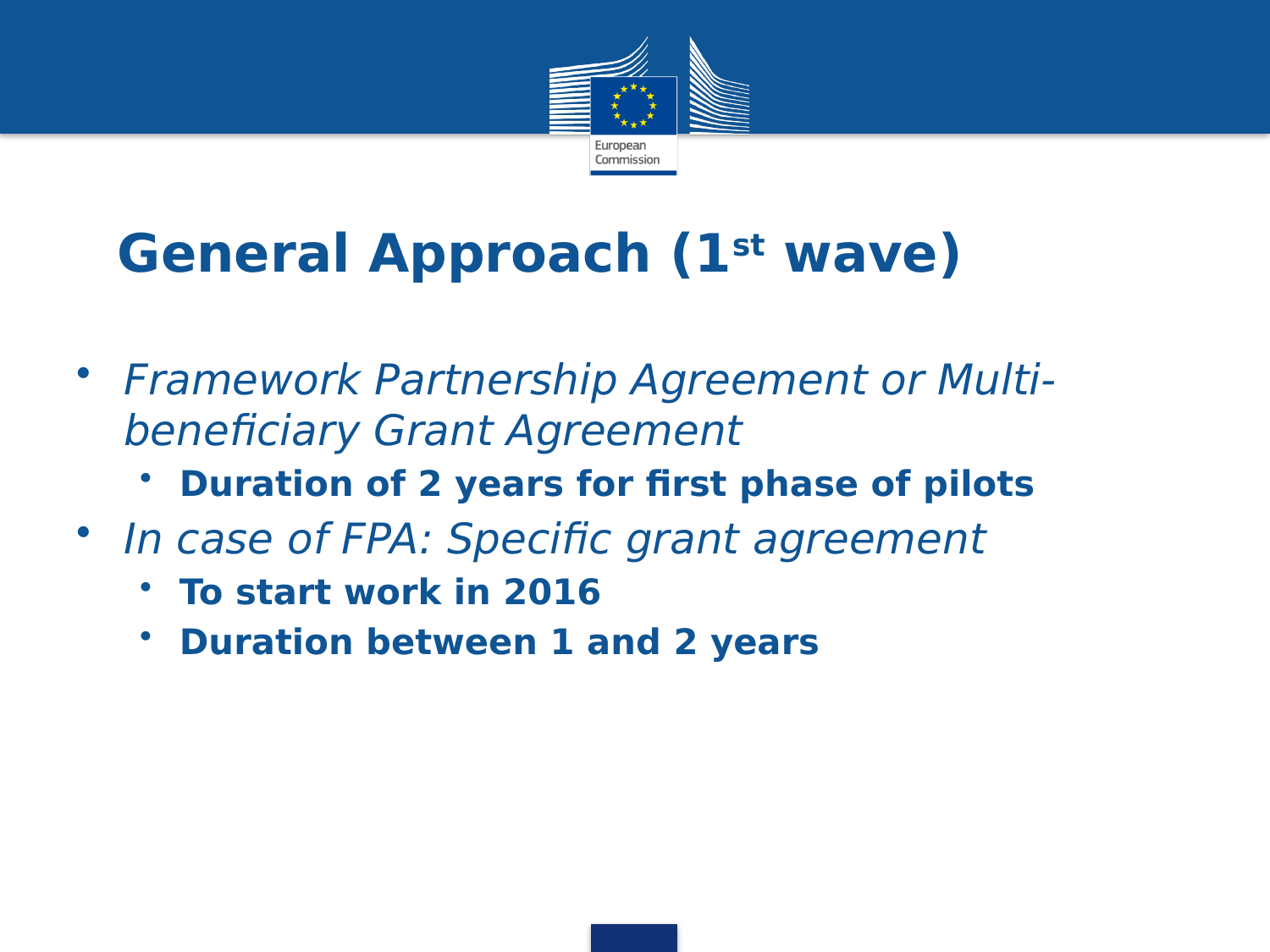

# General Approach (1st wave)
Framework Partnership Agreement or Multi-beneficiary Grant Agreement
Duration of 2 years for first phase of pilots
In case of FPA: Specific grant agreement
To start work in 2016
Duration between 1 and 2 years